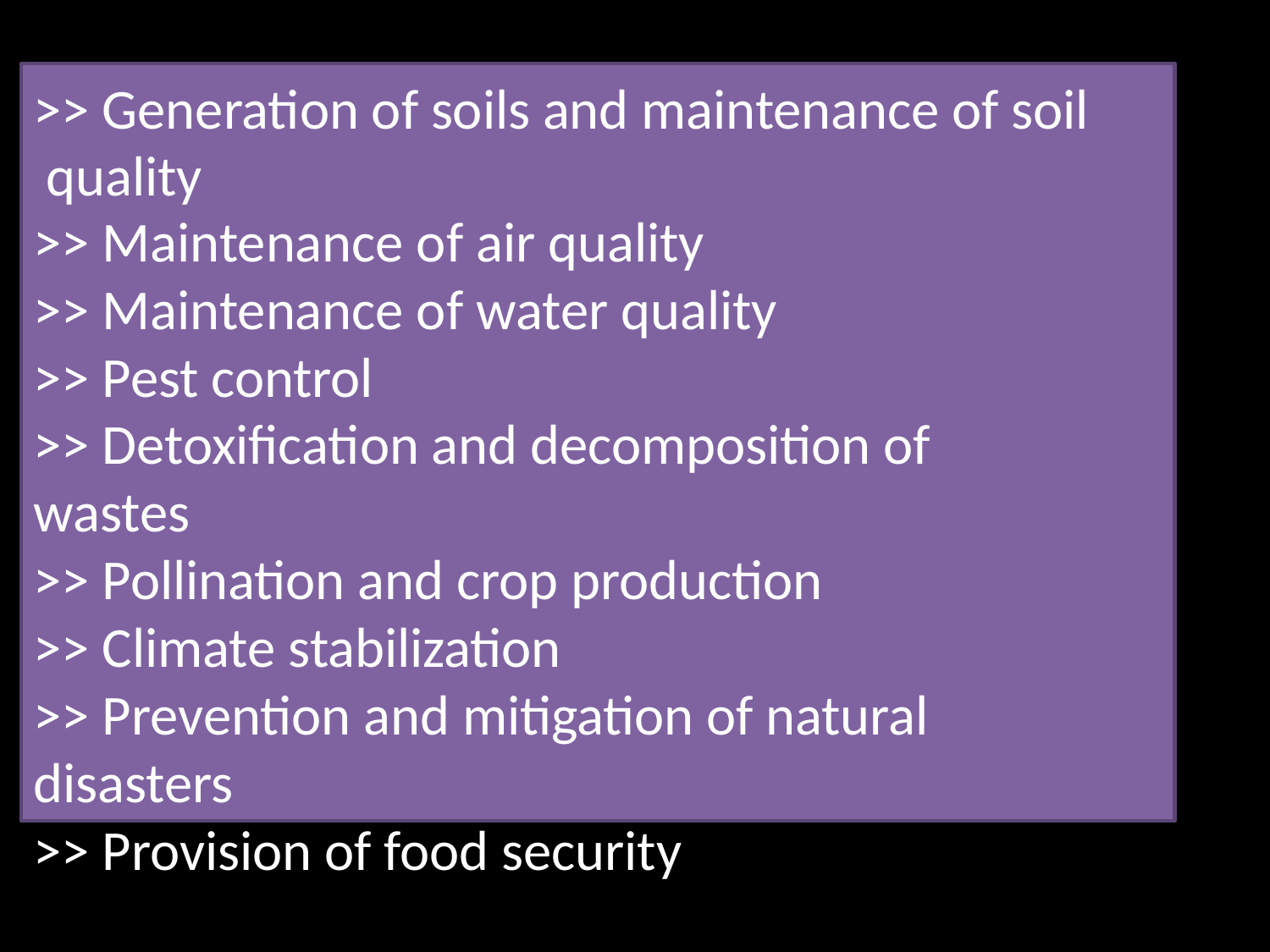

>> Generation of soils and maintenance of soil  quality
>> Maintenance of air quality
>> Maintenance of water quality
>> Pest control
>> Detoxification and decomposition of wastes
>> Pollination and crop production
>> Climate stabilization
>> Prevention and mitigation of natural disasters
>> Provision of food security